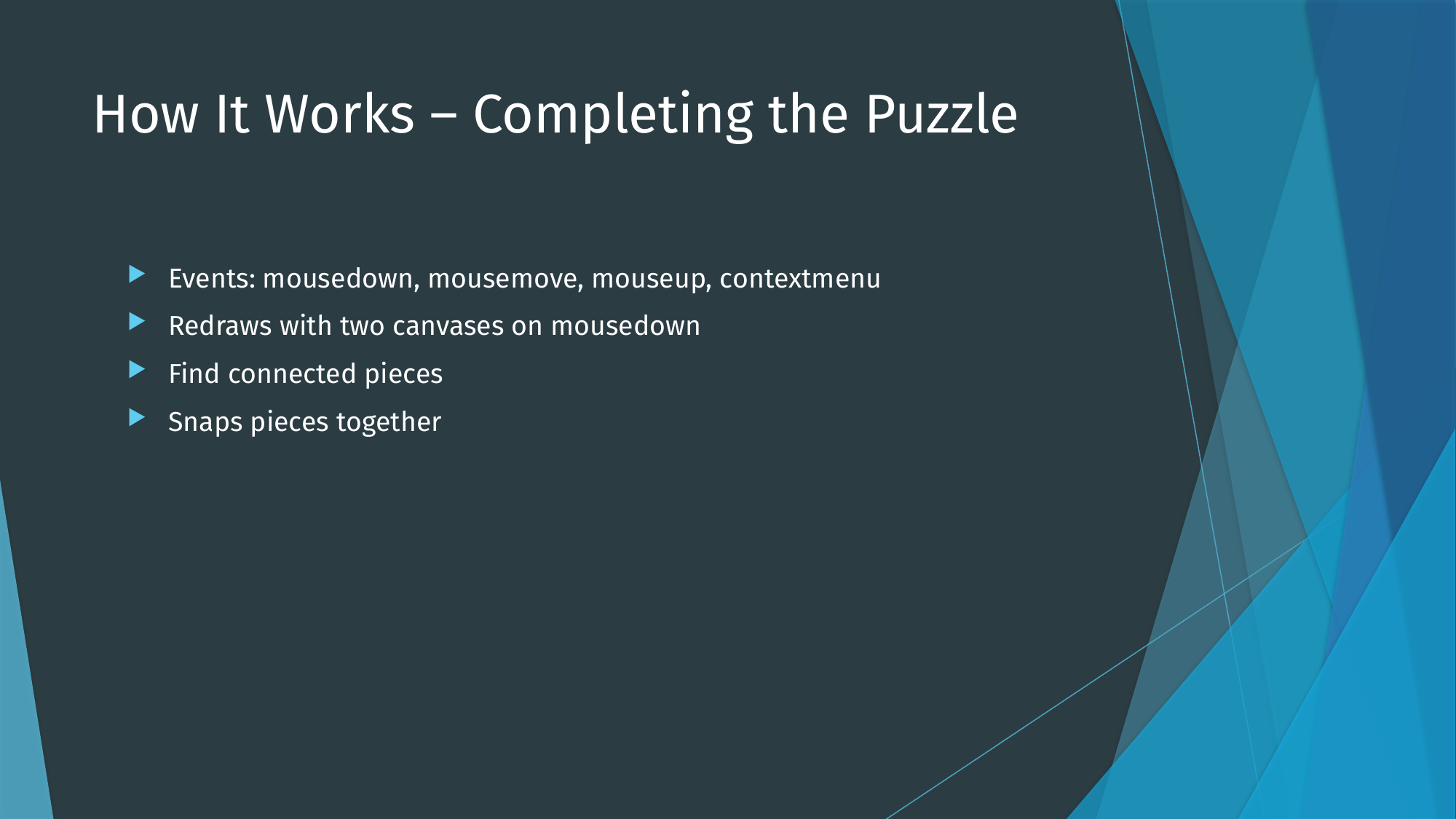

# How It Works – Completing the Puzzle
Events: mousedown, mousemove, mouseup, contextmenu
Redraws with two canvases on mousedown
Find connected pieces
Snaps pieces together